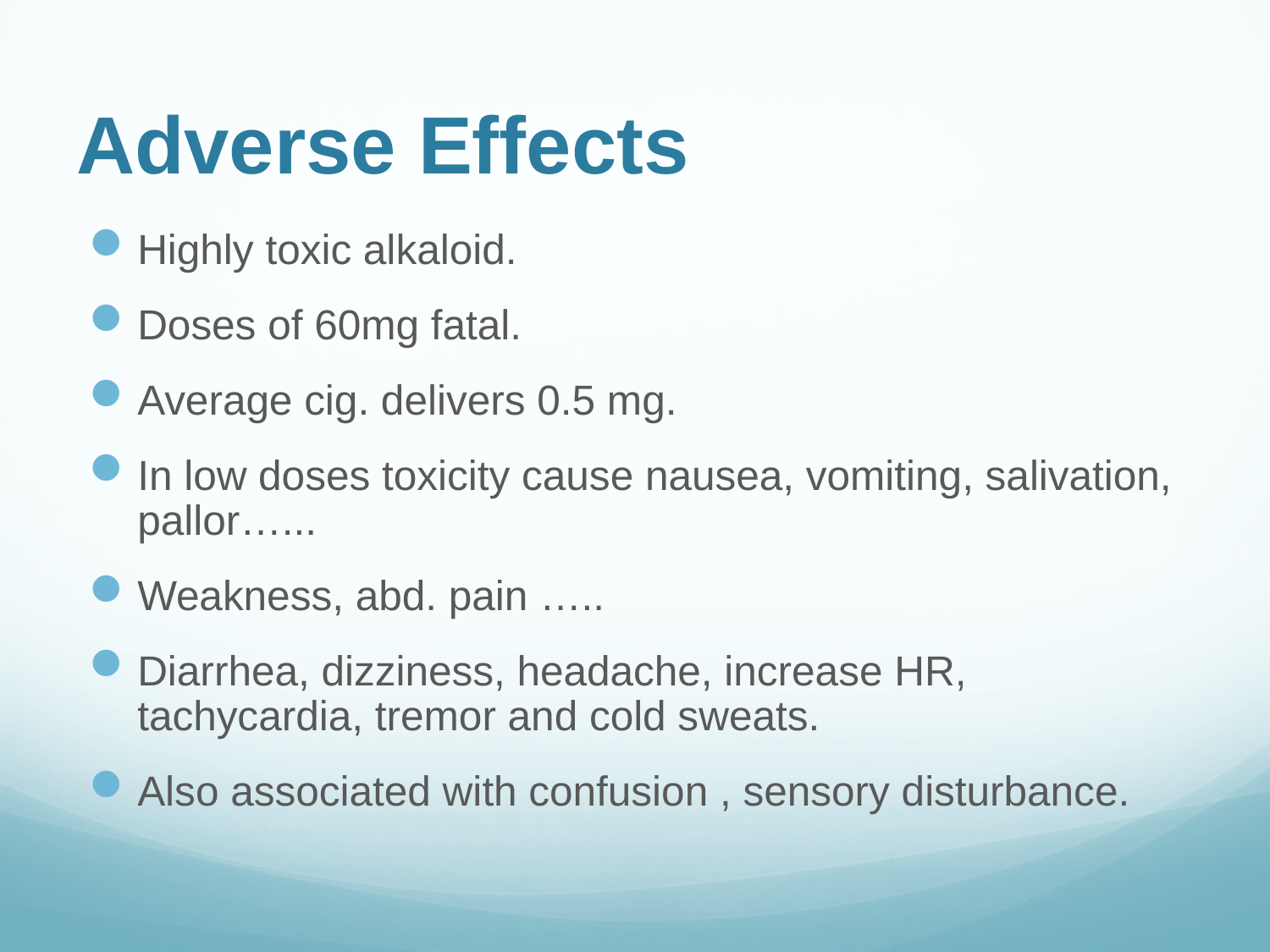

# Adverse Effects
Highly toxic alkaloid.
Doses of 60mg fatal.
Average cig. delivers 0.5 mg.
In low doses toxicity cause nausea, vomiting, salivation, pallor…...
Weakness, abd. pain …..
Diarrhea, dizziness, headache, increase HR, tachycardia, tremor and cold sweats.
Also associated with confusion , sensory disturbance.